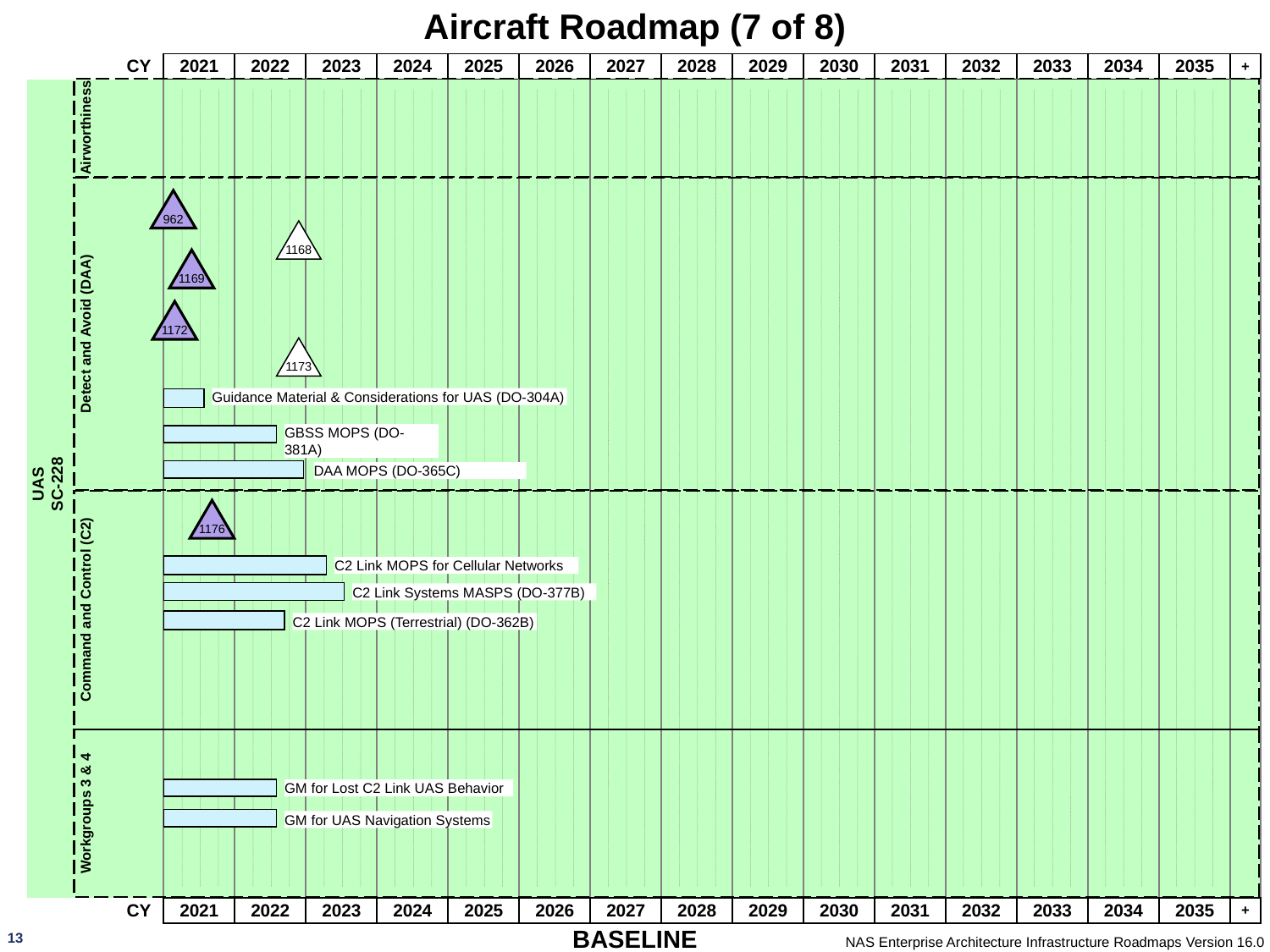

# Aircraft Roadmap (7 of 8)
UAS
SC-228
Airworthiness
Detect and Avoid (DAA)
962
1168
1169
1172
1173
Guidance Material & Considerations for UAS (DO-304A)

GBSS MOPS (DO-381A)

DAA MOPS (DO-365C)
Command and Control (C2)
1176

C2 Link MOPS for Cellular Networks

C2 Link Systems MASPS (DO-377B)

C2 Link MOPS (Terrestrial) (DO-362B)
Workgroups 3 & 4

GM for Lost C2 Link UAS Behavior

GM for UAS Navigation Systems
13